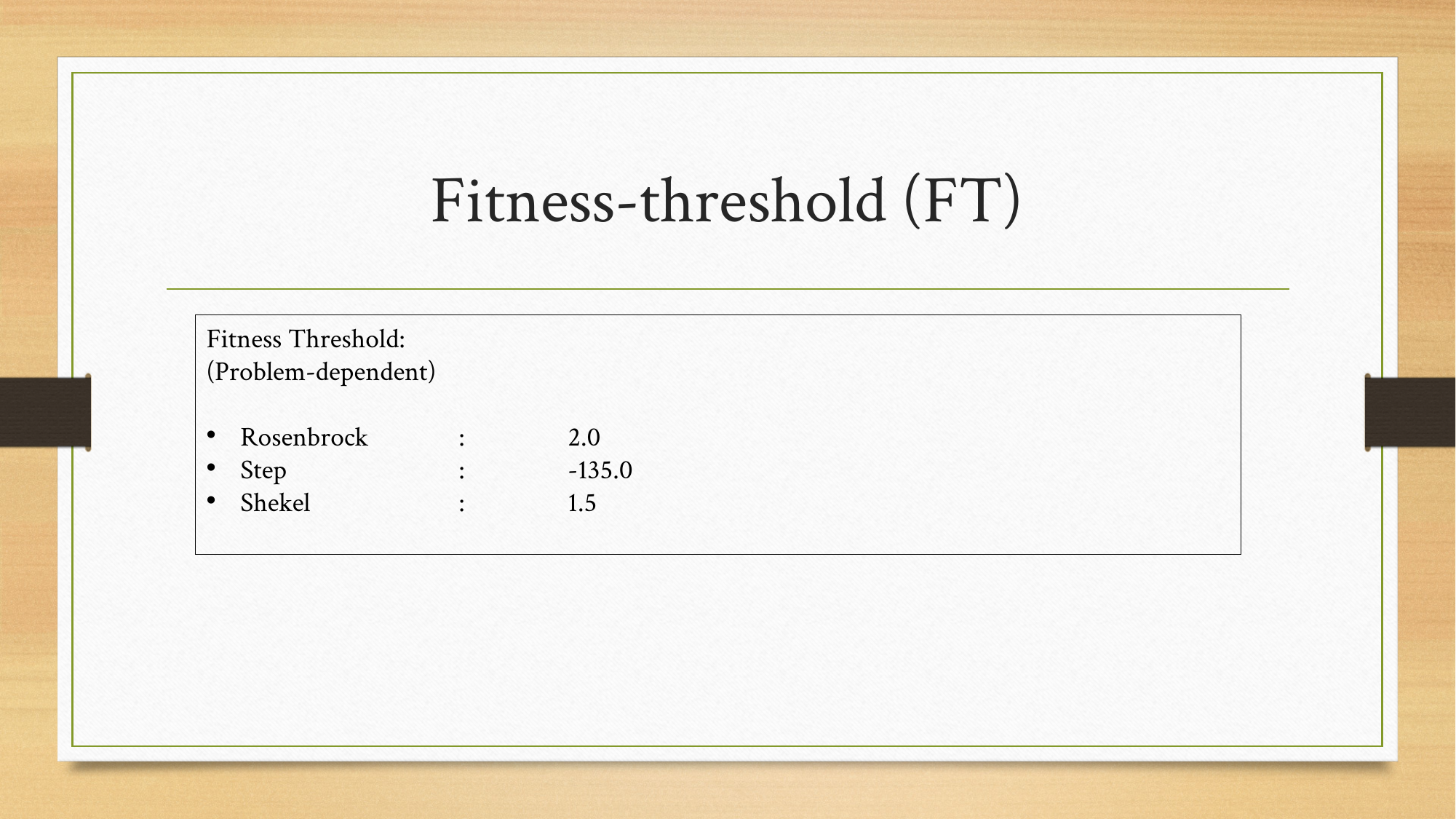

# Fitness-threshold (FT)
Fitness Threshold:
(Problem-dependent)

Rosenbrock	:	2.0
Step		:	-135.0
Shekel		:	1.5